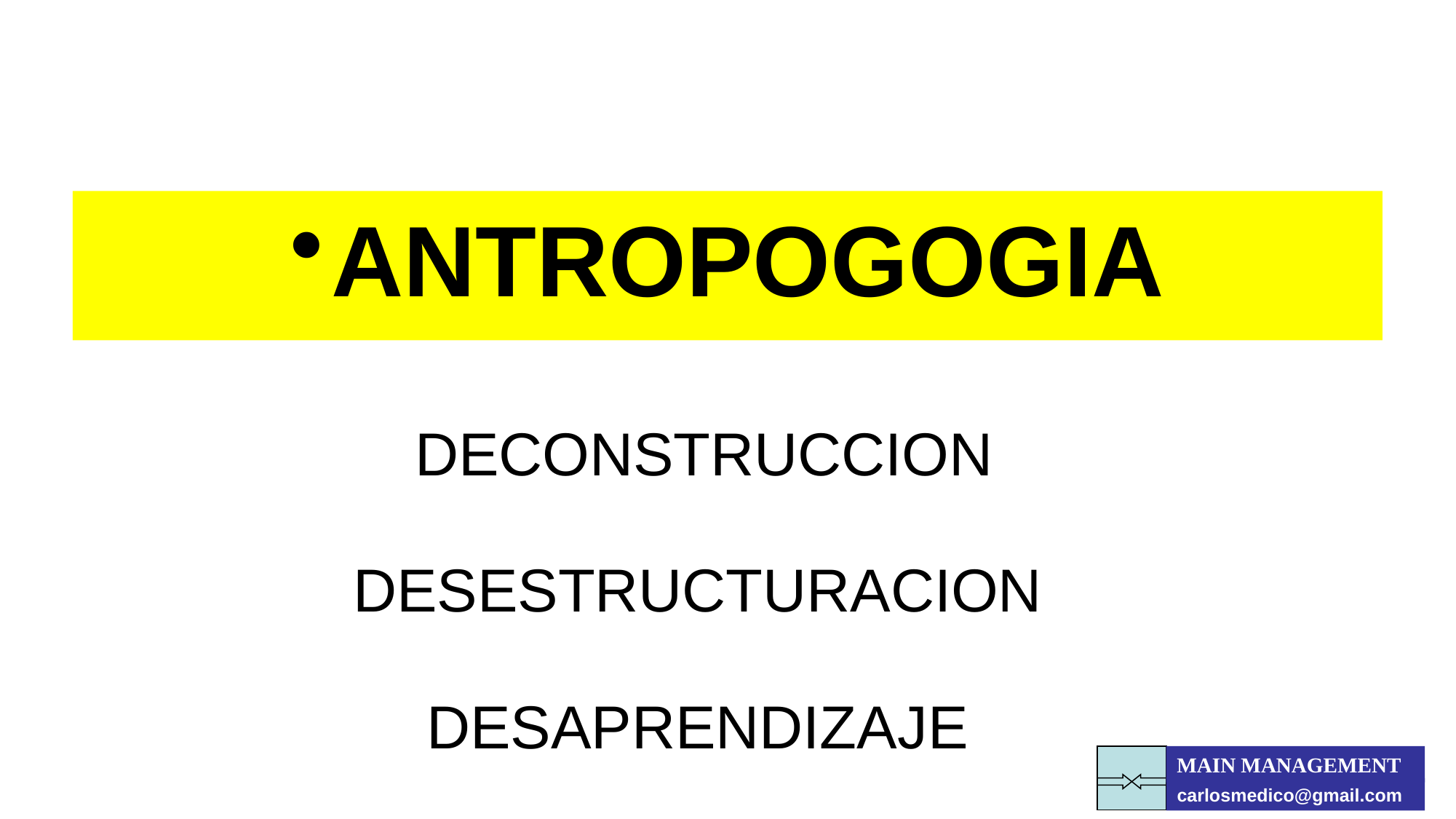

ANTROPOGOGIA
DECONSTRUCCION
DESESTRUCTURACION
DESAPRENDIZAJE

MAIN MANAGEMENT
carlosmedico@gmail.com